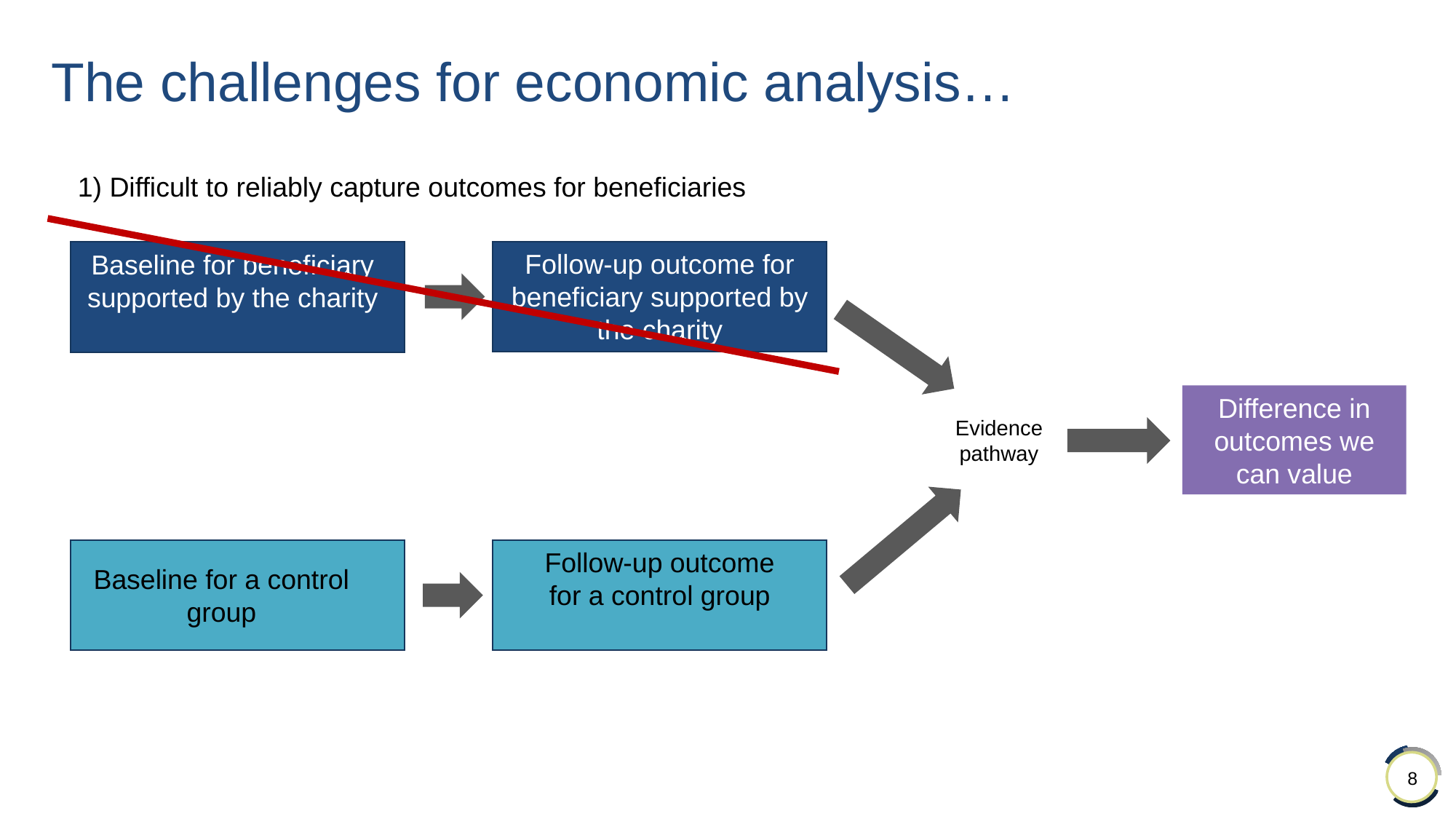

# The challenges for economic analysis…
1) Difficult to reliably capture outcomes for beneficiaries
Follow-up outcome for beneficiary supported by the charity

Baseline for beneficiary supported by the charity

Difference in outcomes we can value
Evidence pathway

Follow-up outcome for a control group
Baseline for a control group